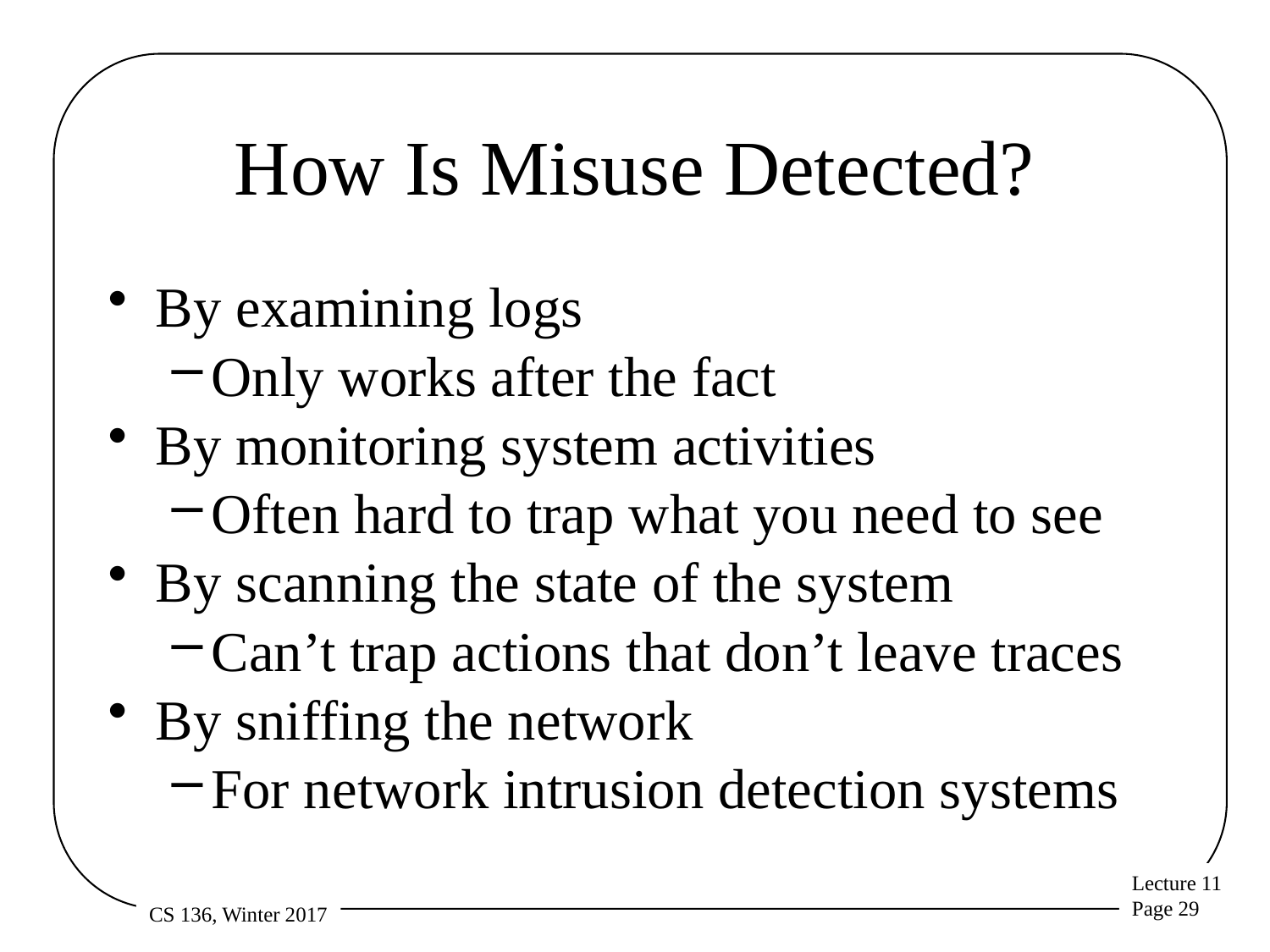

# How Is Misuse Detected?
By examining logs
Only works after the fact
By monitoring system activities
Often hard to trap what you need to see
By scanning the state of the system
Can’t trap actions that don’t leave traces
By sniffing the network
For network intrusion detection systems